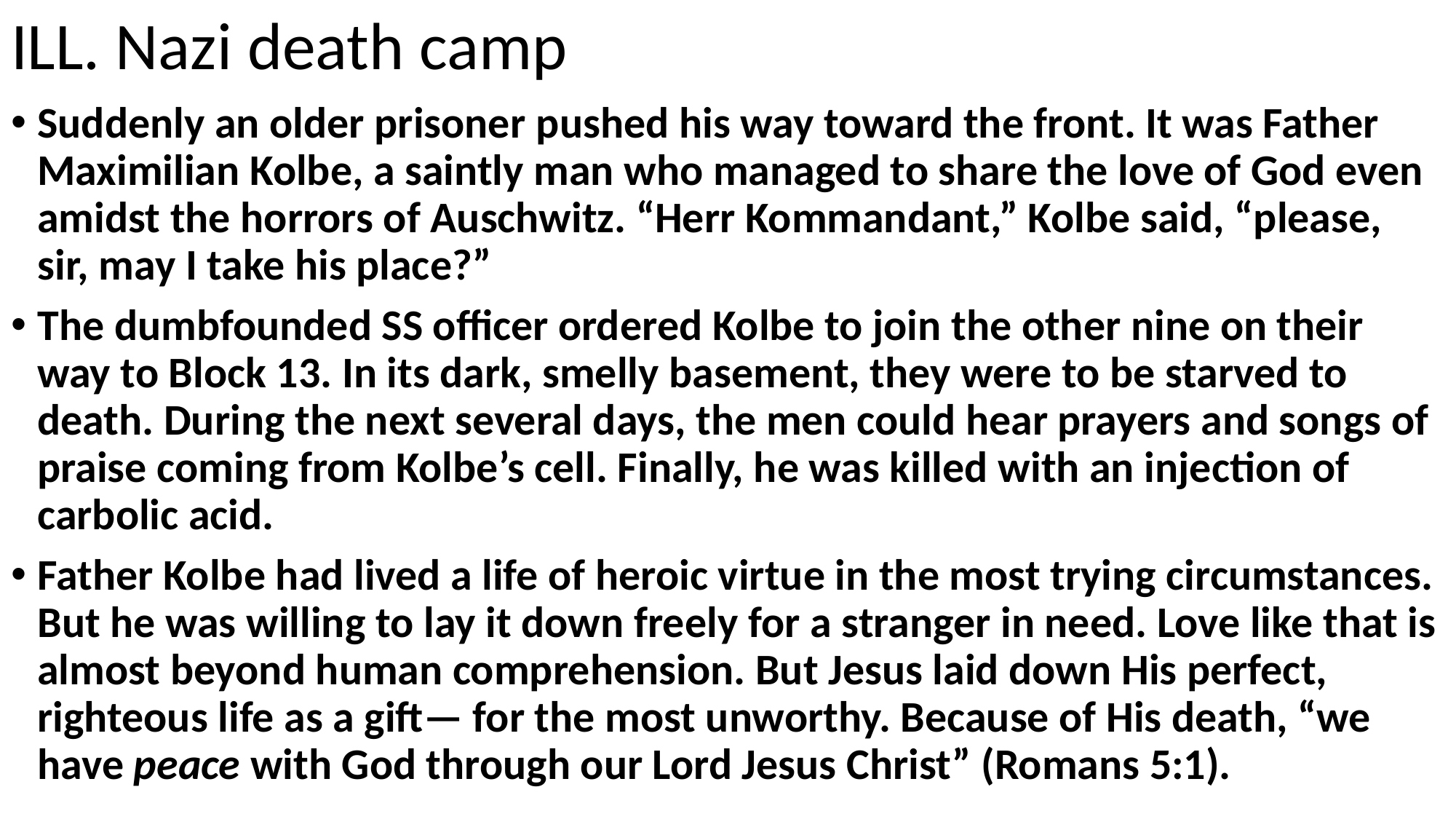

# ILL. Nazi death camp
Suddenly an older prisoner pushed his way toward the front. It was Father Maximilian Kolbe, a saintly man who managed to share the love of God even amidst the horrors of Auschwitz. “Herr Kommandant,” Kolbe said, “please, sir, may I take his place?”
The dumbfounded SS officer ordered Kolbe to join the other nine on their way to Block 13. In its dark, smelly basement, they were to be starved to death. During the next several days, the men could hear prayers and songs of praise coming from Kolbe’s cell. Finally, he was killed with an injection of carbolic acid.
Father Kolbe had lived a life of heroic virtue in the most trying circumstances. But he was willing to lay it down freely for a stranger in need. Love like that is almost beyond human comprehension. But Jesus laid down His perfect, righteous life as a gift— for the most unworthy. Because of His death, “we have peace with God through our Lord Jesus Christ” (Romans 5:1).